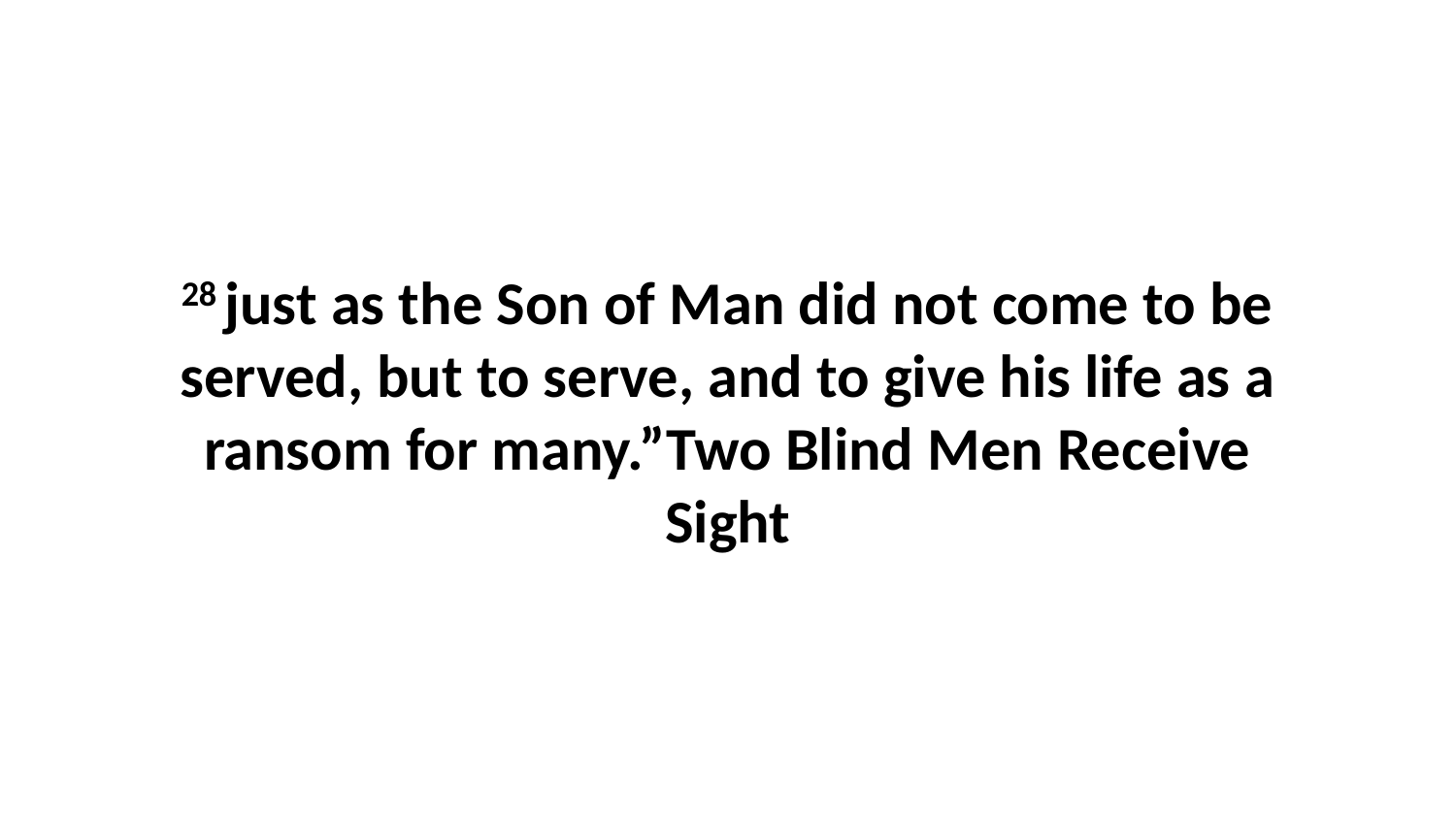

28 just as the Son of Man did not come to be served, but to serve, and to give his life as a ransom for many.”Two Blind Men Receive Sight